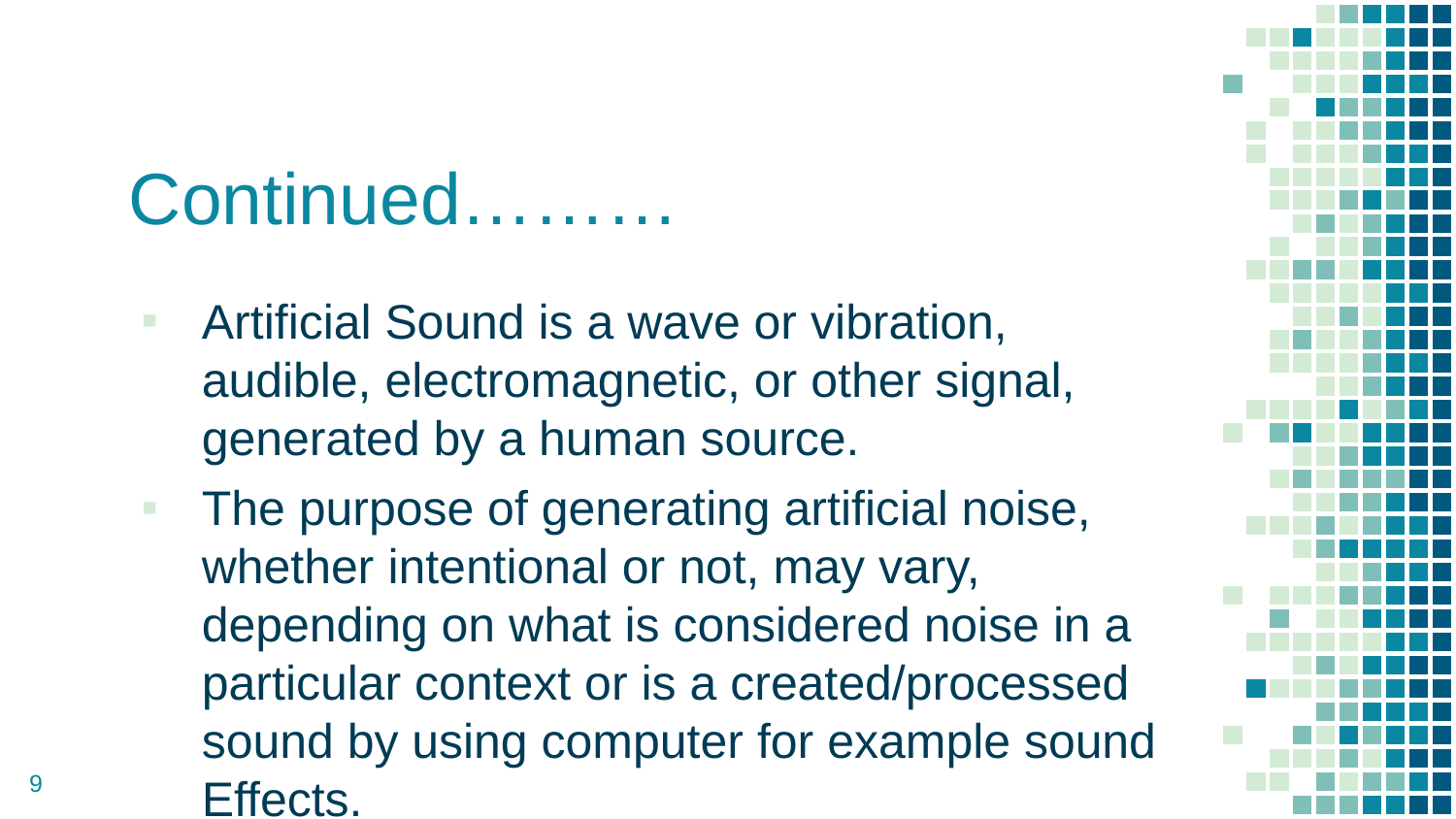

# Continued………
Artificial Sound is a wave or vibration, audible, electromagnetic, or other signal, generated by a human source.
The purpose of generating artificial noise, whether intentional or not, may vary, depending on what is considered noise in a particular context or is a created/processed sound by using computer for example sound Effects.

9